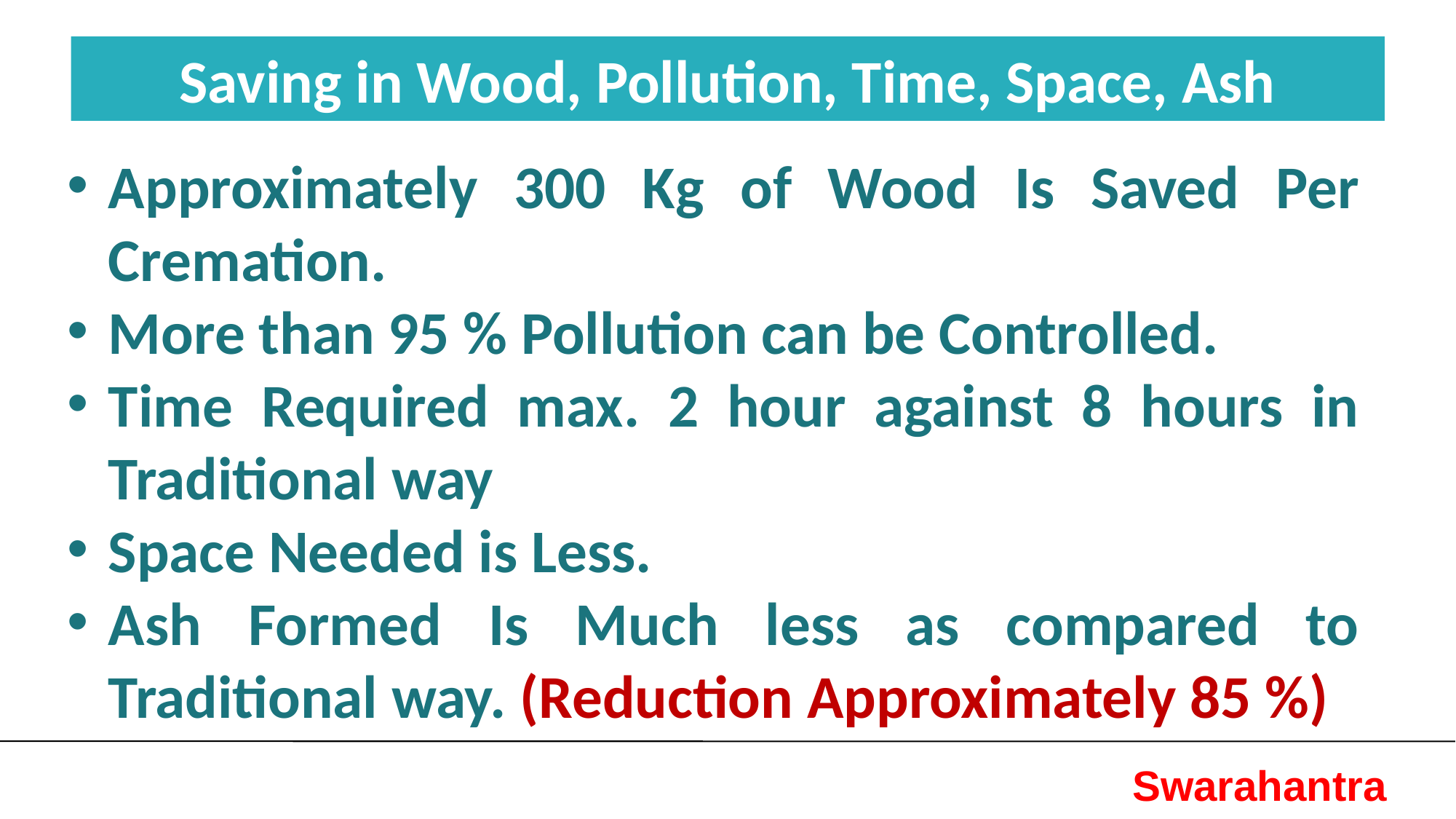

Saving in Wood, Pollution, Time, Space, Ash
Approximately 300 Kg of Wood Is Saved Per Cremation.
More than 95 % Pollution can be Controlled.
Time Required max. 2 hour against 8 hours in Traditional way
Space Needed is Less.
Ash Formed Is Much less as compared to Traditional way. (Reduction Approximately 85 %)
Swarahantra